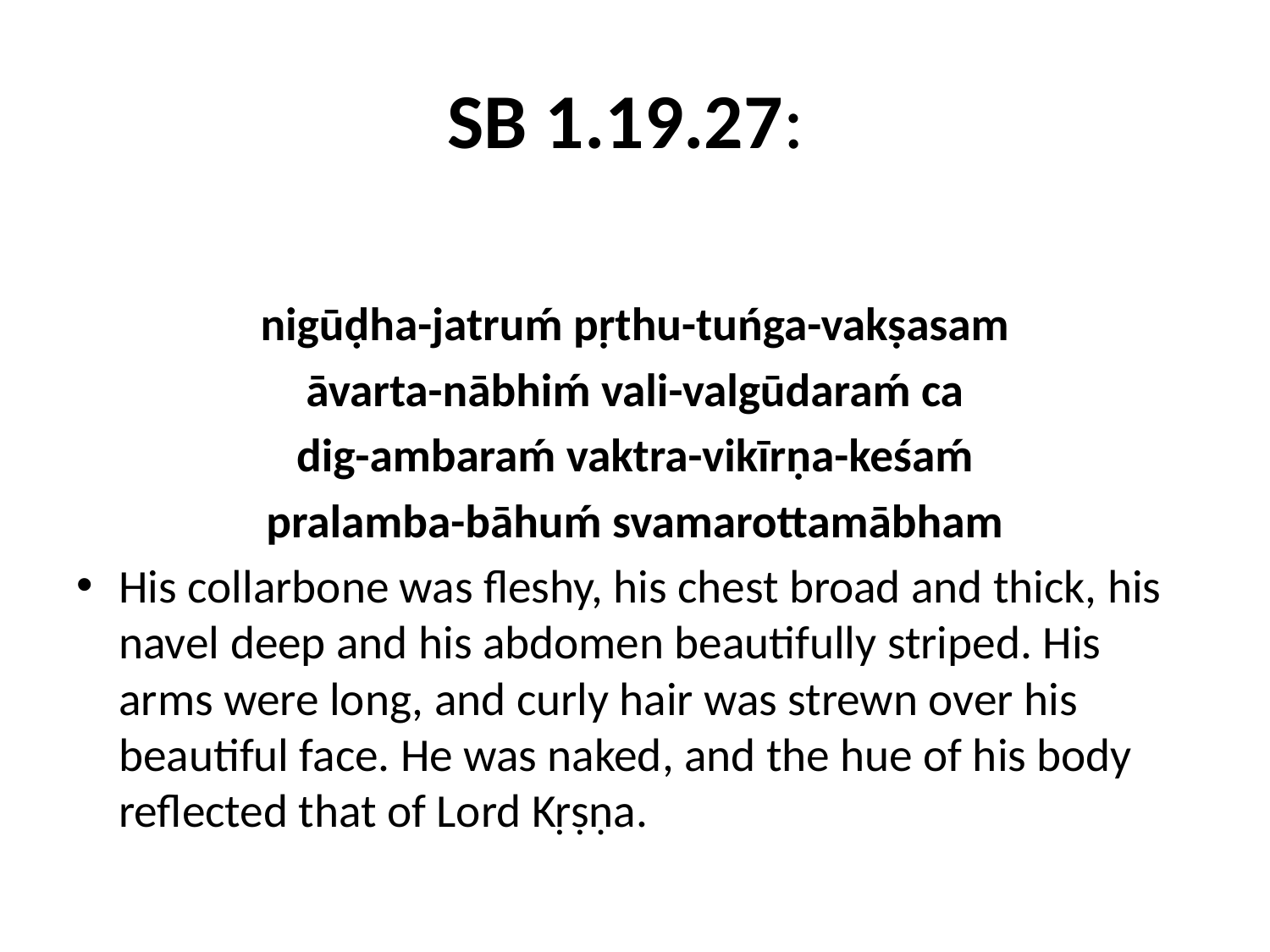

# SB 1.19.27:

nigūḍha-jatruḿ pṛthu-tuńga-vakṣasam
āvarta-nābhiḿ vali-valgūdaraḿ ca
dig-ambaraḿ vaktra-vikīrṇa-keśaḿ
pralamba-bāhuḿ svamarottamābham
His collarbone was fleshy, his chest broad and thick, his navel deep and his abdomen beautifully striped. His arms were long, and curly hair was strewn over his beautiful face. He was naked, and the hue of his body reflected that of Lord Kṛṣṇa.